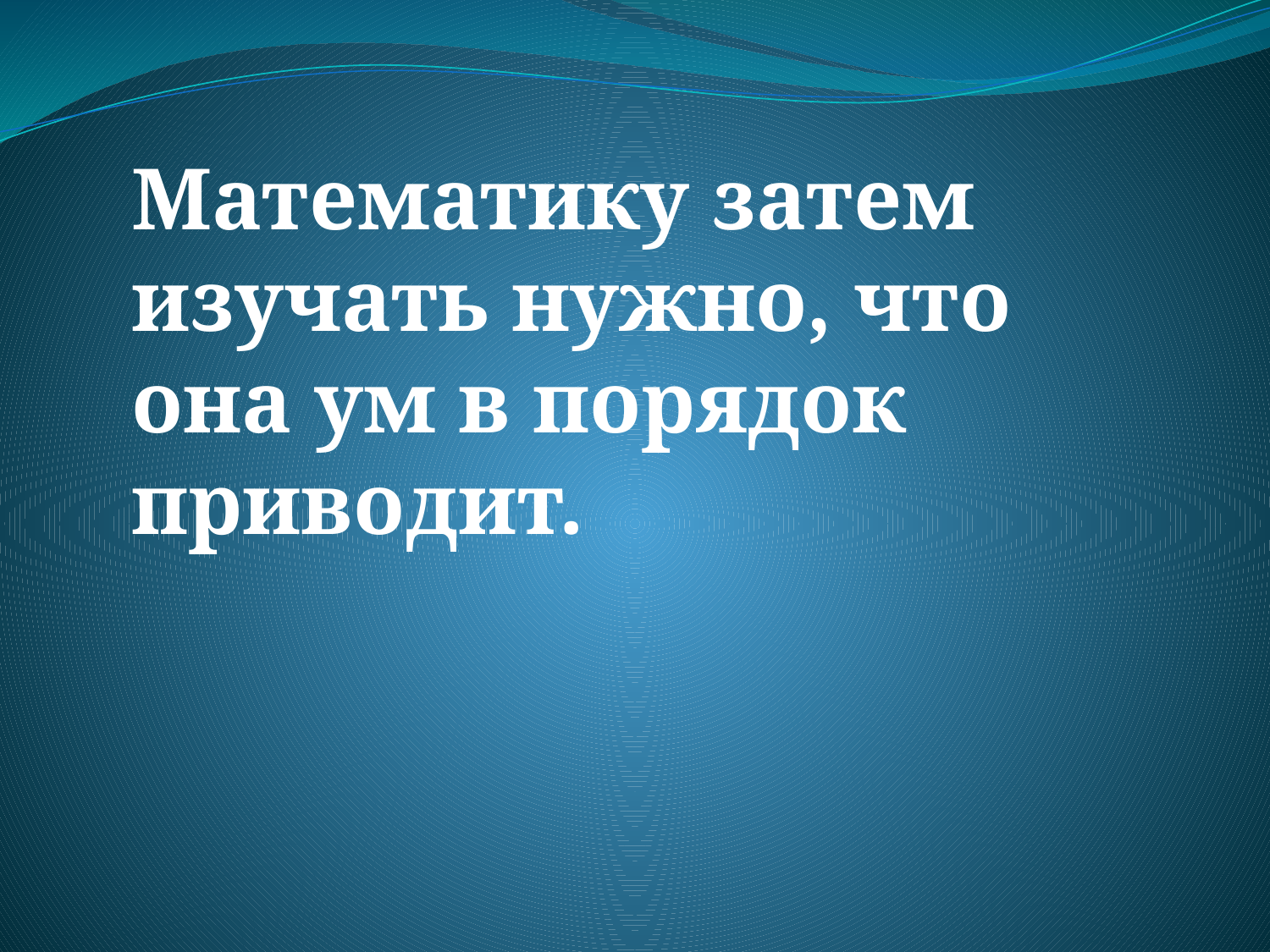

Математику затем изучать нужно, что она ум в порядок приводит.